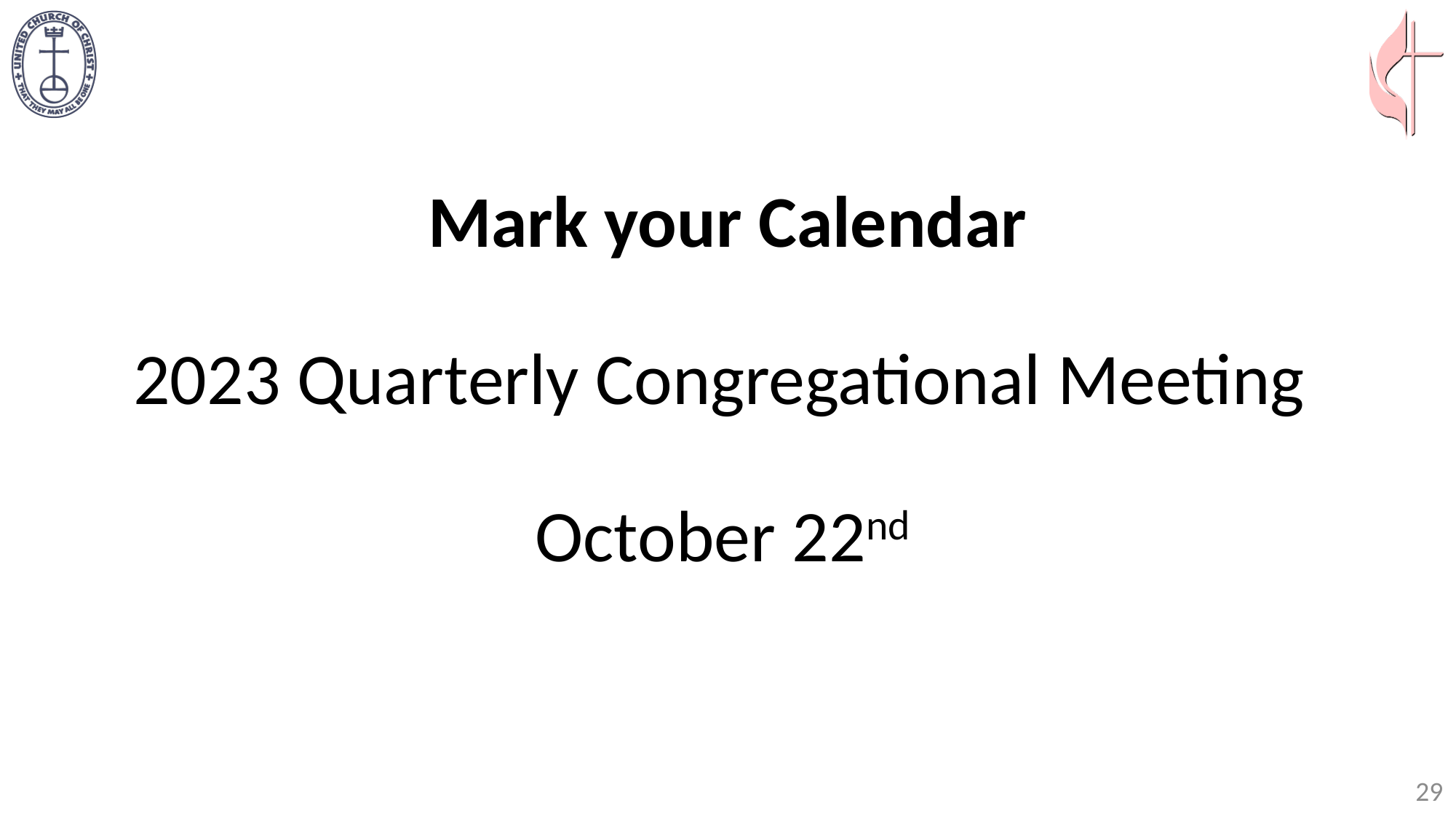

# Mark your Calendar 2023 Quarterly Congregational Meeting October 22nd
29